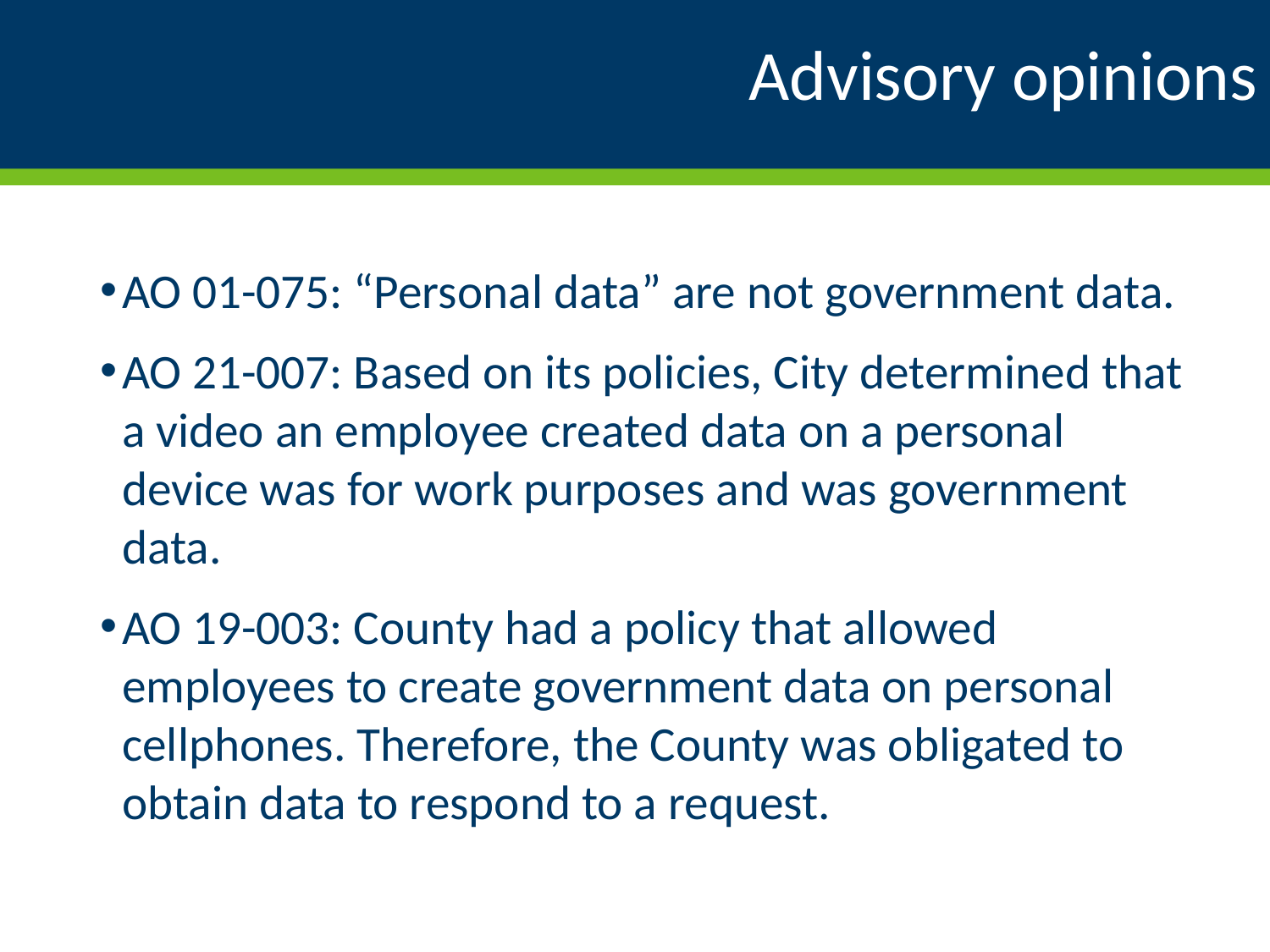

# Advisory opinions
AO 01-075: “Personal data” are not government data.
AO 21-007: Based on its policies, City determined that a video an employee created data on a personal device was for work purposes and was government data.
AO 19-003: County had a policy that allowed employees to create government data on personal cellphones. Therefore, the County was obligated to obtain data to respond to a request.